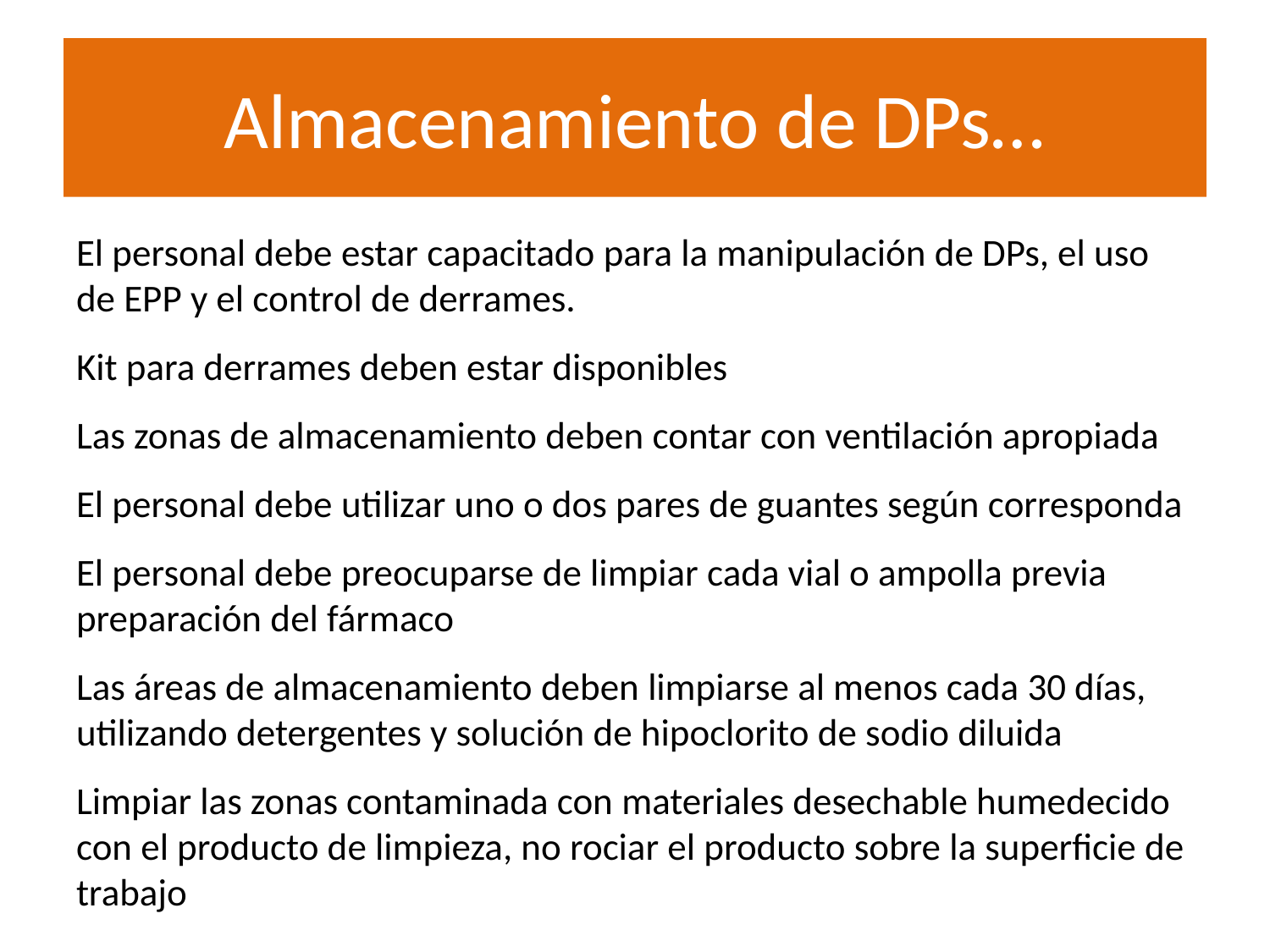

# Almacenamiento de DPs…
El personal debe estar capacitado para la manipulación de DPs, el uso de EPP y el control de derrames.
Kit para derrames deben estar disponibles
Las zonas de almacenamiento deben contar con ventilación apropiada
El personal debe utilizar uno o dos pares de guantes según corresponda
El personal debe preocuparse de limpiar cada vial o ampolla previa preparación del fármaco
Las áreas de almacenamiento deben limpiarse al menos cada 30 días, utilizando detergentes y solución de hipoclorito de sodio diluida
Limpiar las zonas contaminada con materiales desechable humedecido con el producto de limpieza, no rociar el producto sobre la superficie de trabajo